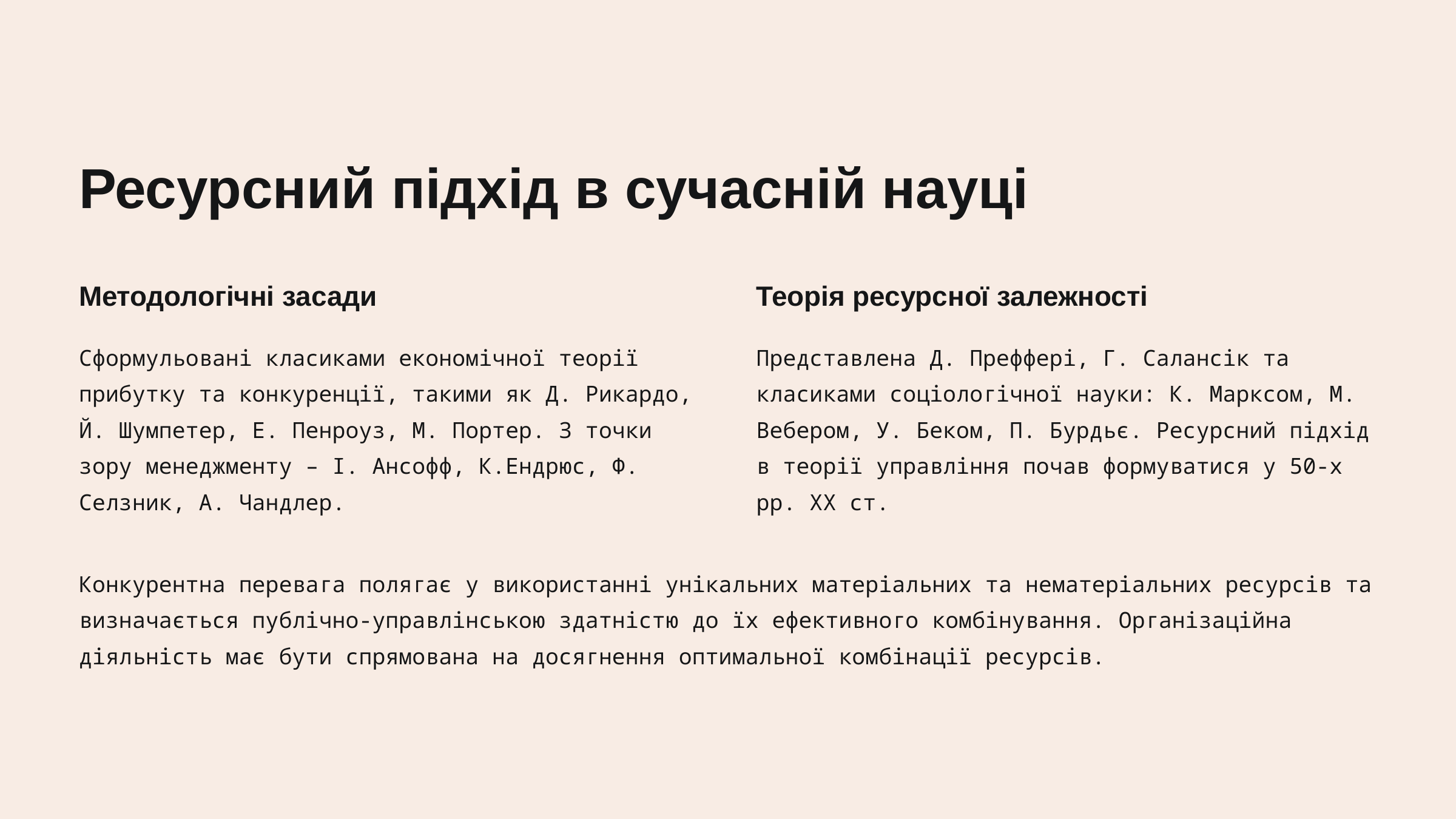

Ресурсний підхід в сучасній науці
Методологічні засади
Теорія ресурсної залежності
Сформульовані класиками економічної теорії прибутку та конкуренції, такими як Д. Рикардо, Й. Шумпетер, Е. Пенроуз, М. Портер. З точки зору менеджменту – І. Ансофф, К.Ендрюс, Ф. Селзник, А. Чандлер.
Представлена Д. Преффері, Г. Салансік та класиками соціологічної науки: К. Марксом, М. Вебером, У. Беком, П. Бурдьє. Ресурсний підхід в теорії управління почав формуватися у 50-х рр. ХХ ст.
Конкурентна перевага полягає у використанні унікальних матеріальних та нематеріальних ресурсів та визначається публічно-управлінською здатністю до їх ефективного комбінування. Організаційна діяльність має бути спрямована на досягнення оптимальної комбінації ресурсів.